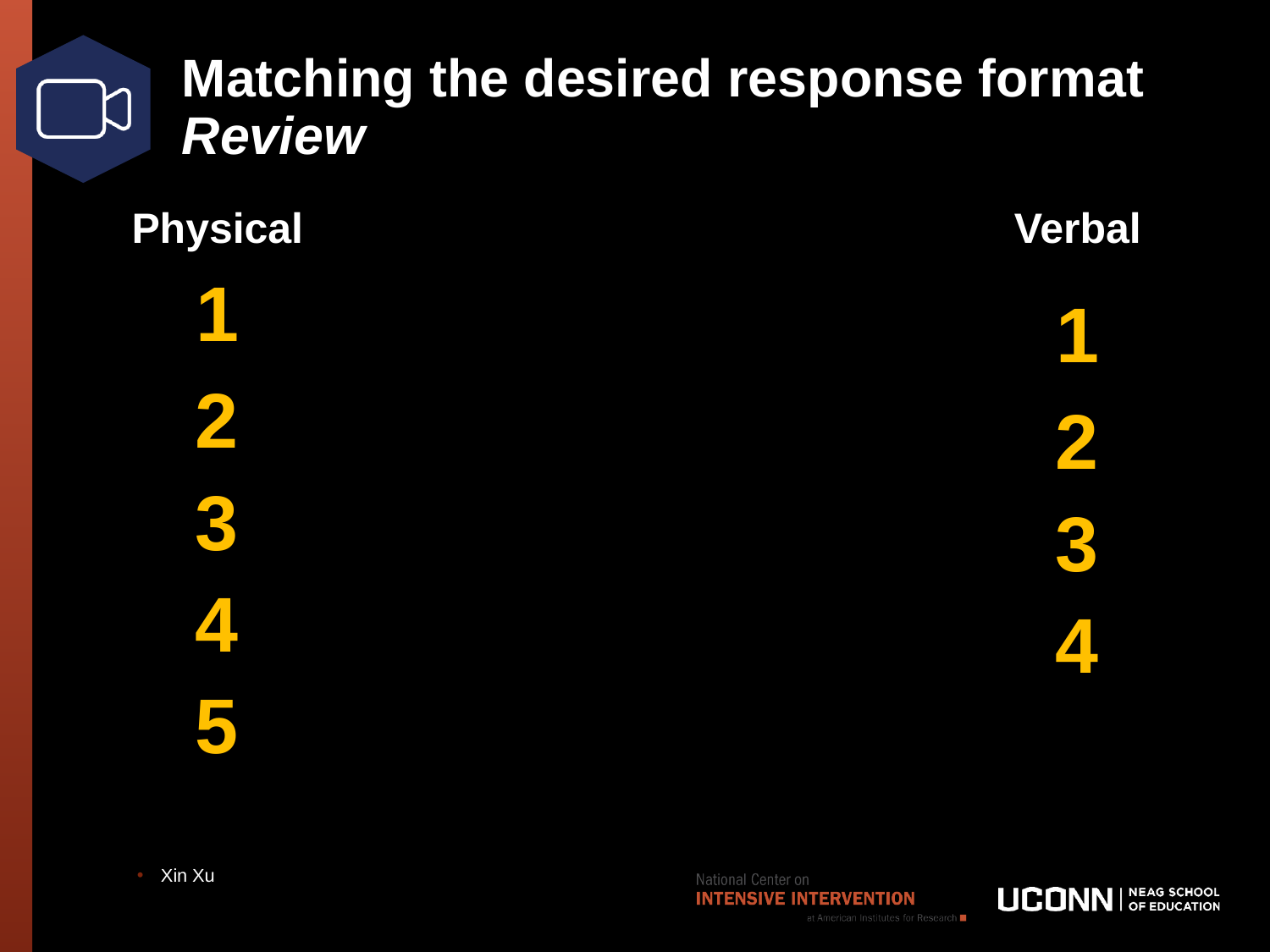

142
# Matching the desired response format Review
Verbal
Physical

1
1
2
2
3
3
4
4
5
Xin Xu